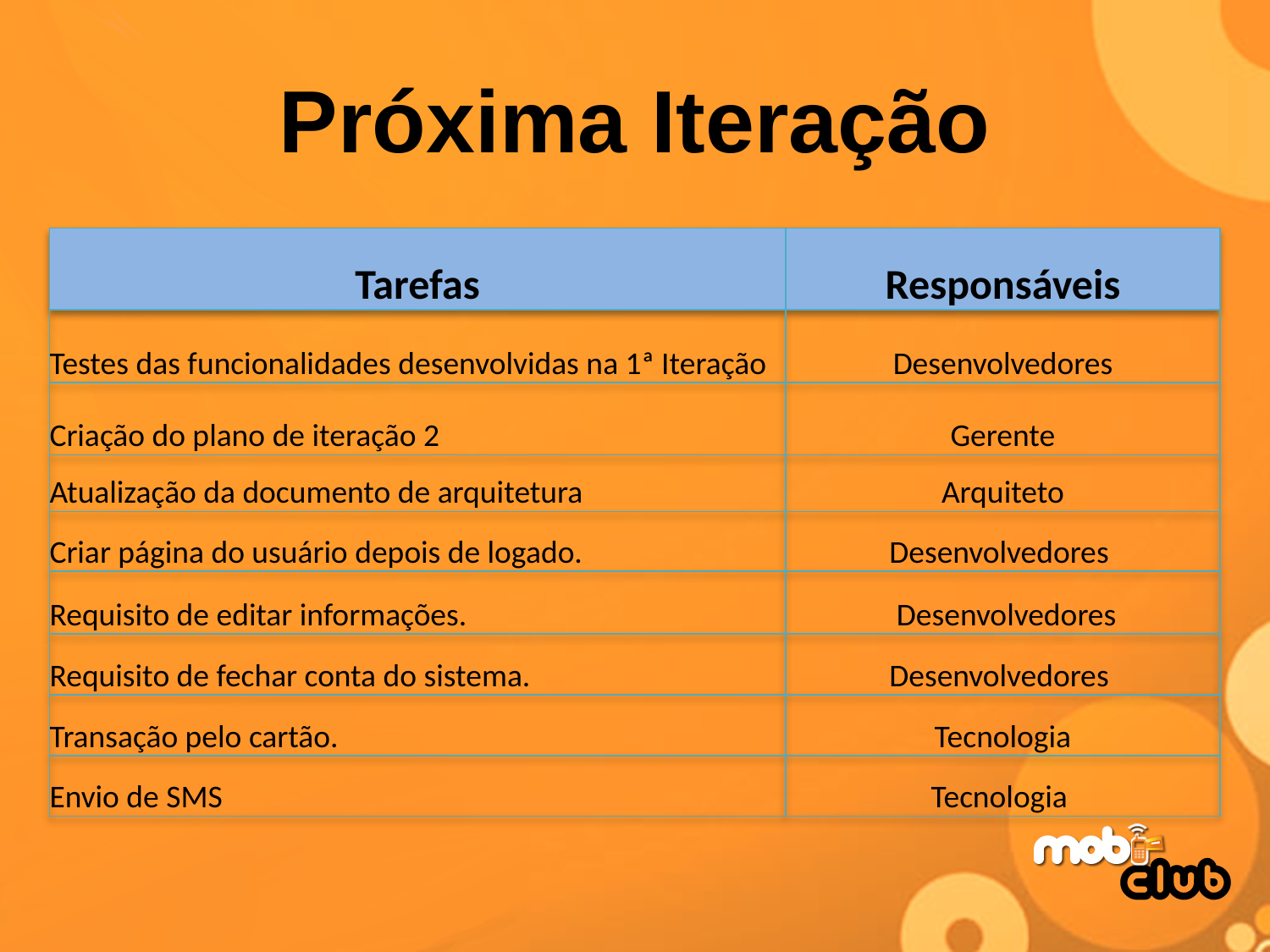

# Próxima Iteração
| Tarefas | Responsáveis |
| --- | --- |
| Testes das funcionalidades desenvolvidas na 1ª Iteração | Desenvolvedores |
| Criação do plano de iteração 2 | Gerente |
| Atualização da documento de arquitetura | Arquiteto |
| Criar página do usuário depois de logado. | Desenvolvedores |
| Requisito de editar informações. | Desenvolvedores |
| Requisito de fechar conta do sistema. | Desenvolvedores |
| Transação pelo cartão. | Tecnologia |
| Envio de SMS | Tecnologia |